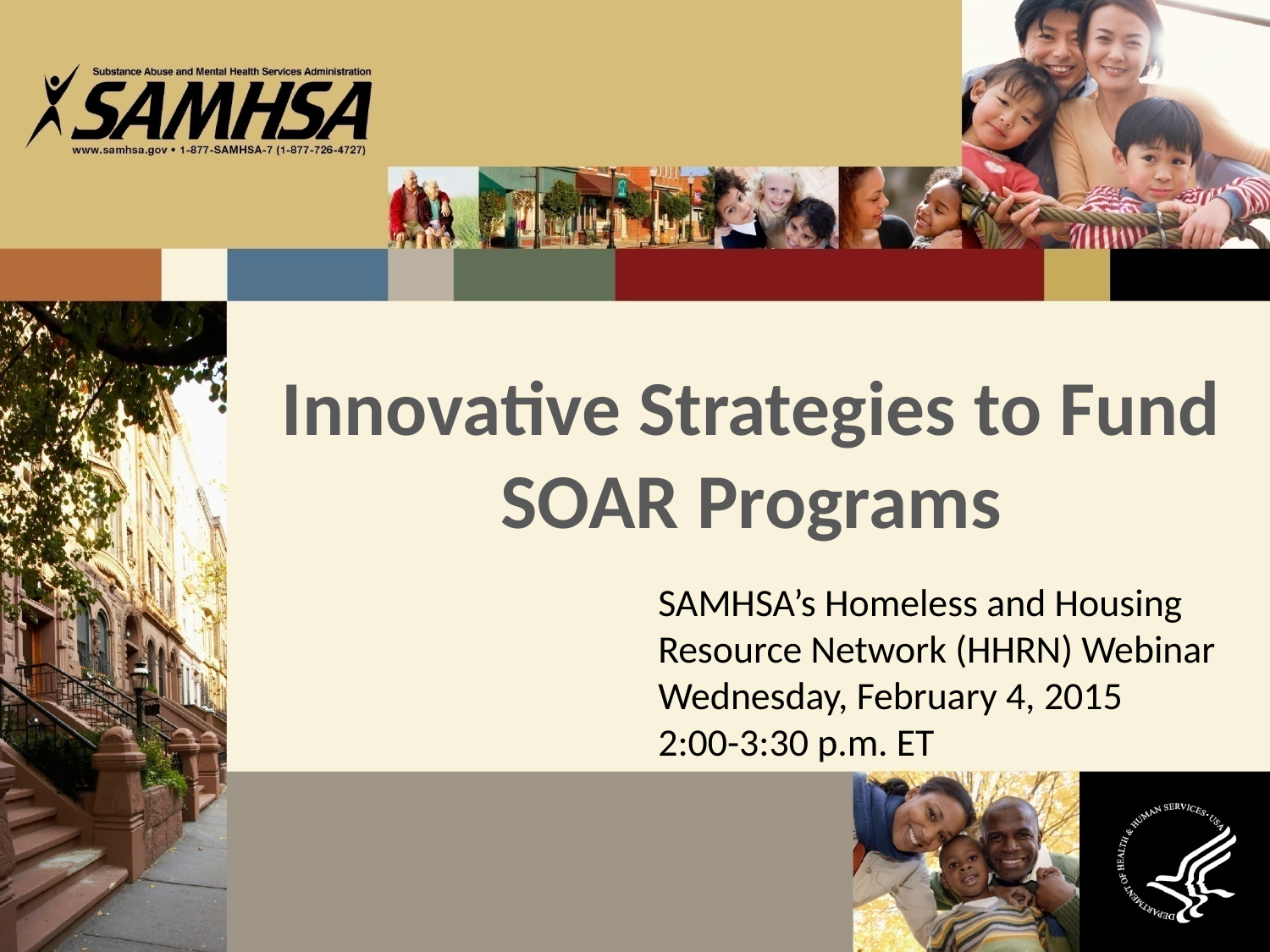

# Innovative Strategies to Fund SOAR Programs
SAMHSA’s Homeless and Housing Resource Network (HHRN) Webinar
Wednesday, February 4, 2015
2:00-3:30 p.m. ET